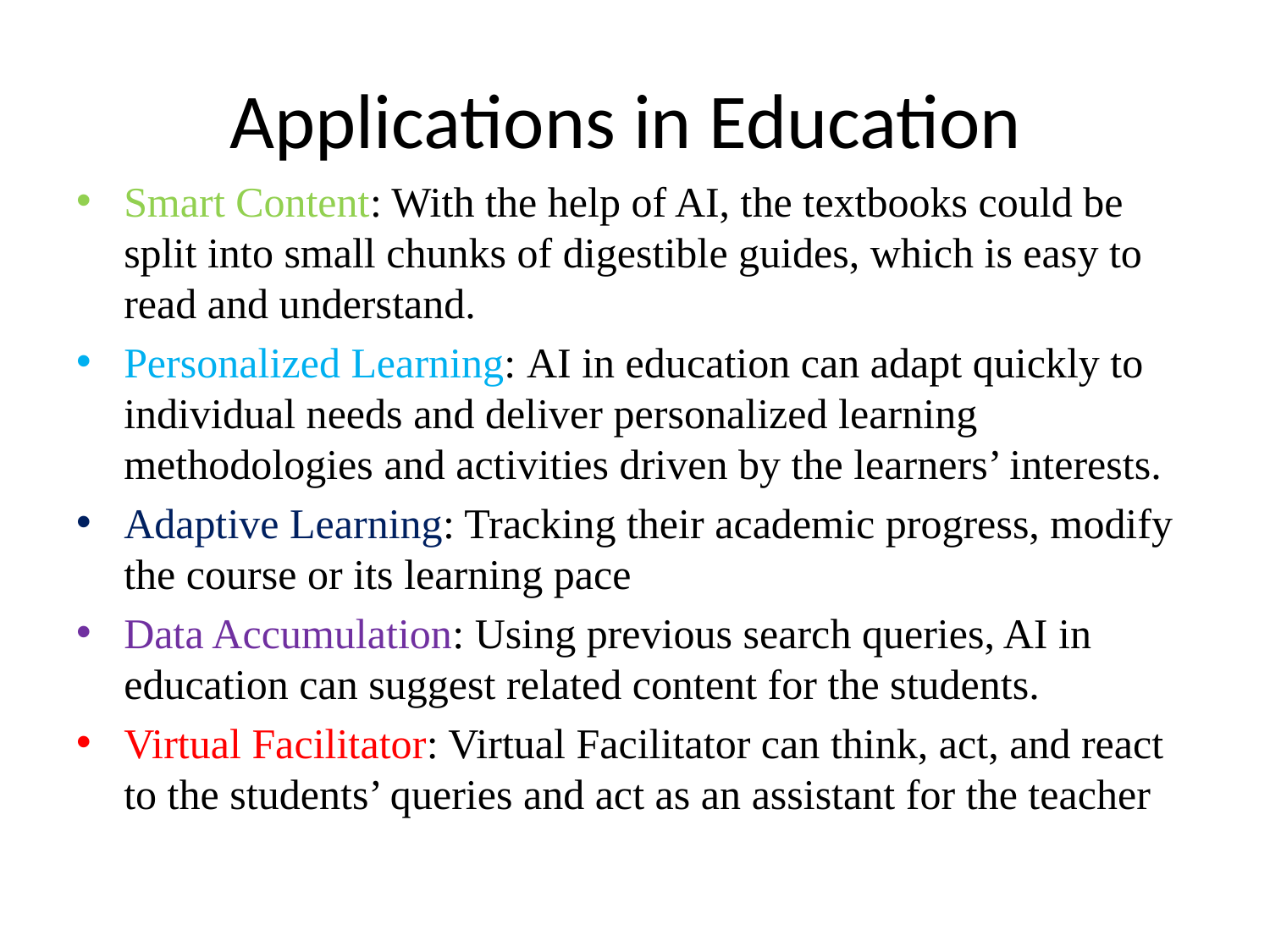

# Applications in Education
Smart Content: With the help of AI, the textbooks could be split into small chunks of digestible guides, which is easy to read and understand.
Personalized Learning: AI in education can adapt quickly to individual needs and deliver personalized learning methodologies and activities driven by the learners’ interests.
Adaptive Learning: Tracking their academic progress, modify the course or its learning pace
Data Accumulation: Using previous search queries, AI in education can suggest related content for the students.
Virtual Facilitator: Virtual Facilitator can think, act, and react to the students’ queries and act as an assistant for the teacher